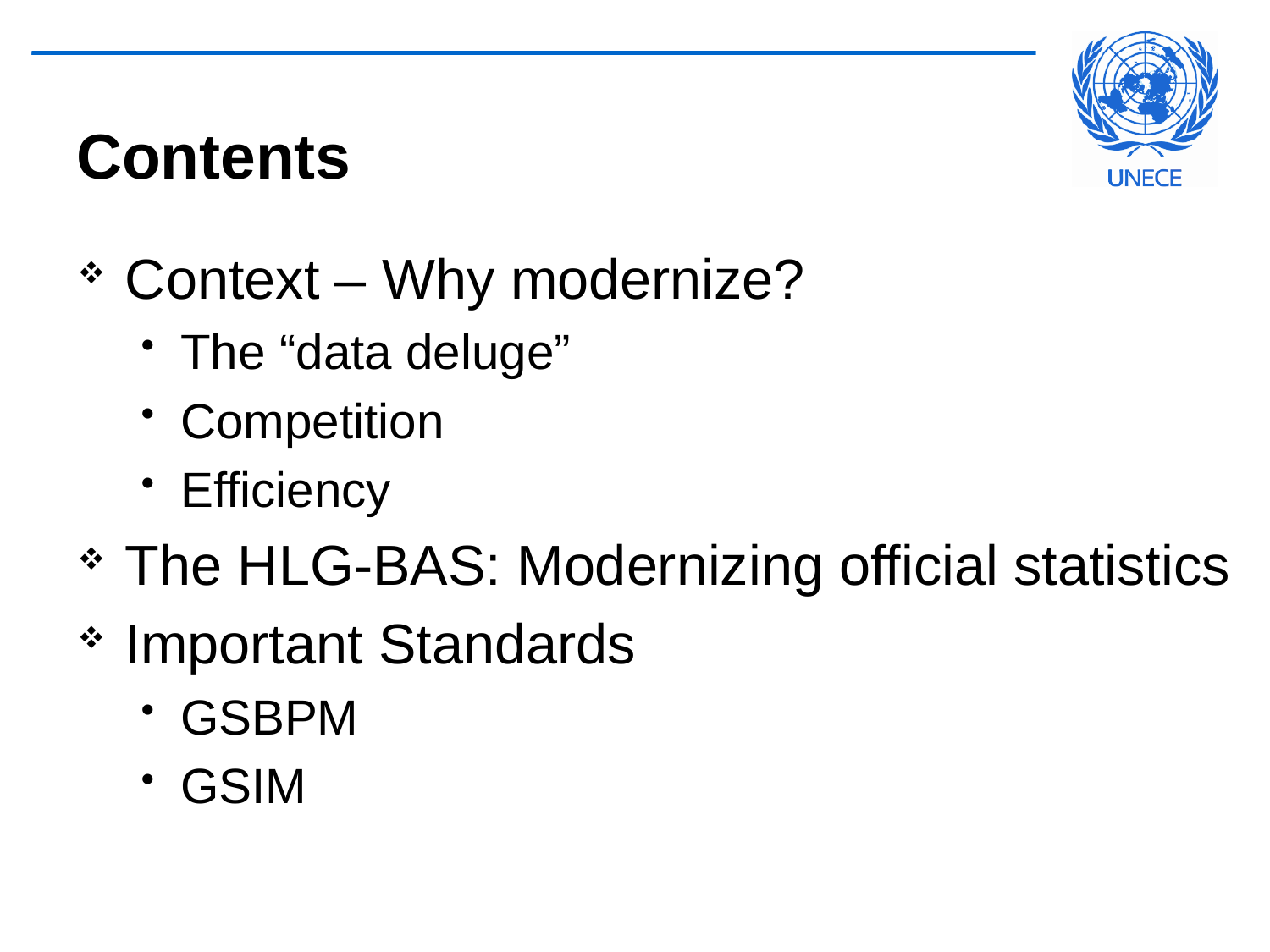

# Contents
Context – Why modernize?
The “data deluge”
Competition
Efficiency
The HLG-BAS: Modernizing official statistics
Important Standards
GSBPM
GSIM